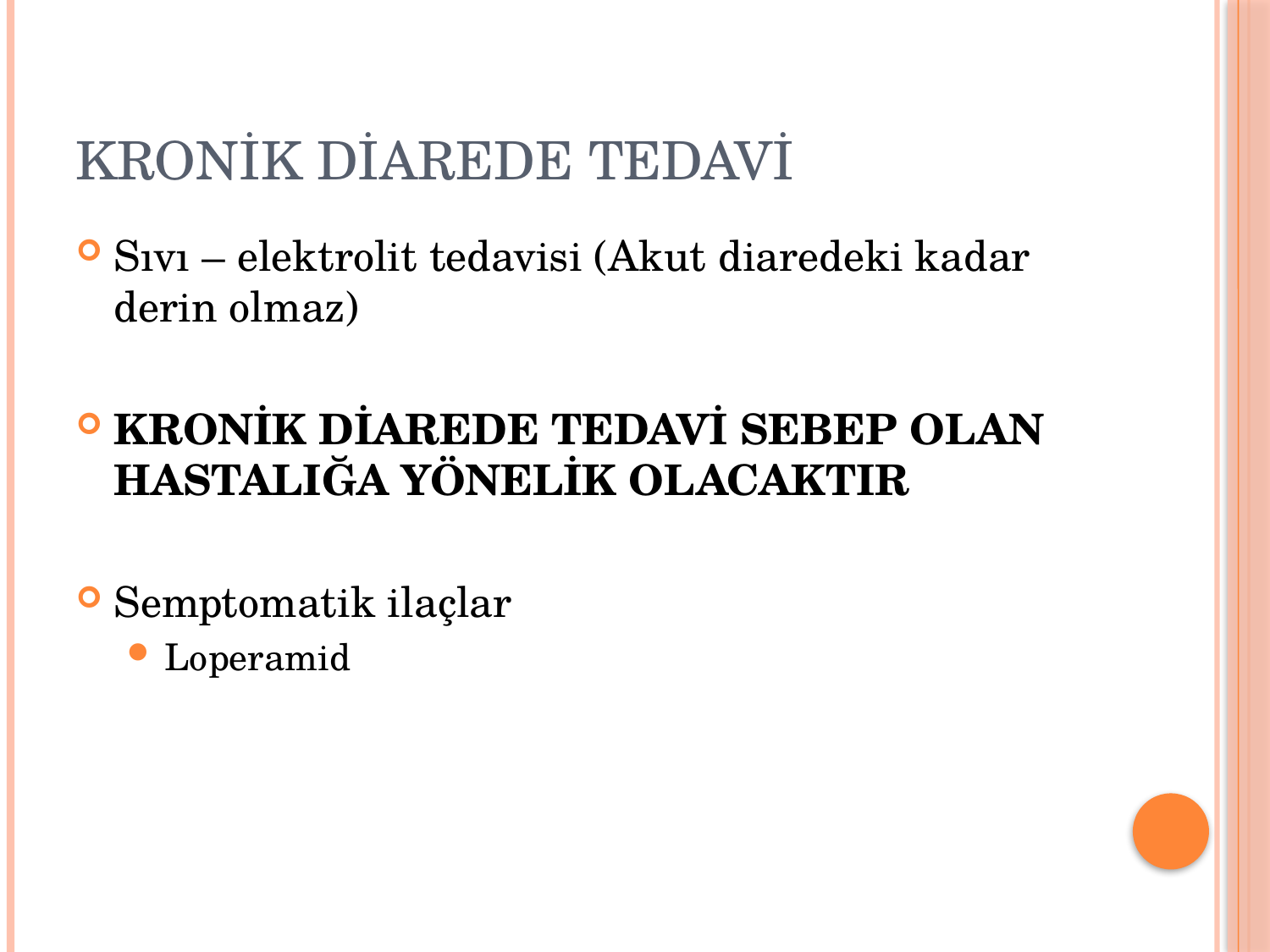

# KRONİK DİAREDE TEDAVİ
Sıvı – elektrolit tedavisi (Akut diaredeki kadar derin olmaz)

KRONİK DİAREDE TEDAVİ SEBEP OLAN HASTALIĞA YÖNELİK OLACAKTIR

Semptomatik ilaçlar
Loperamid